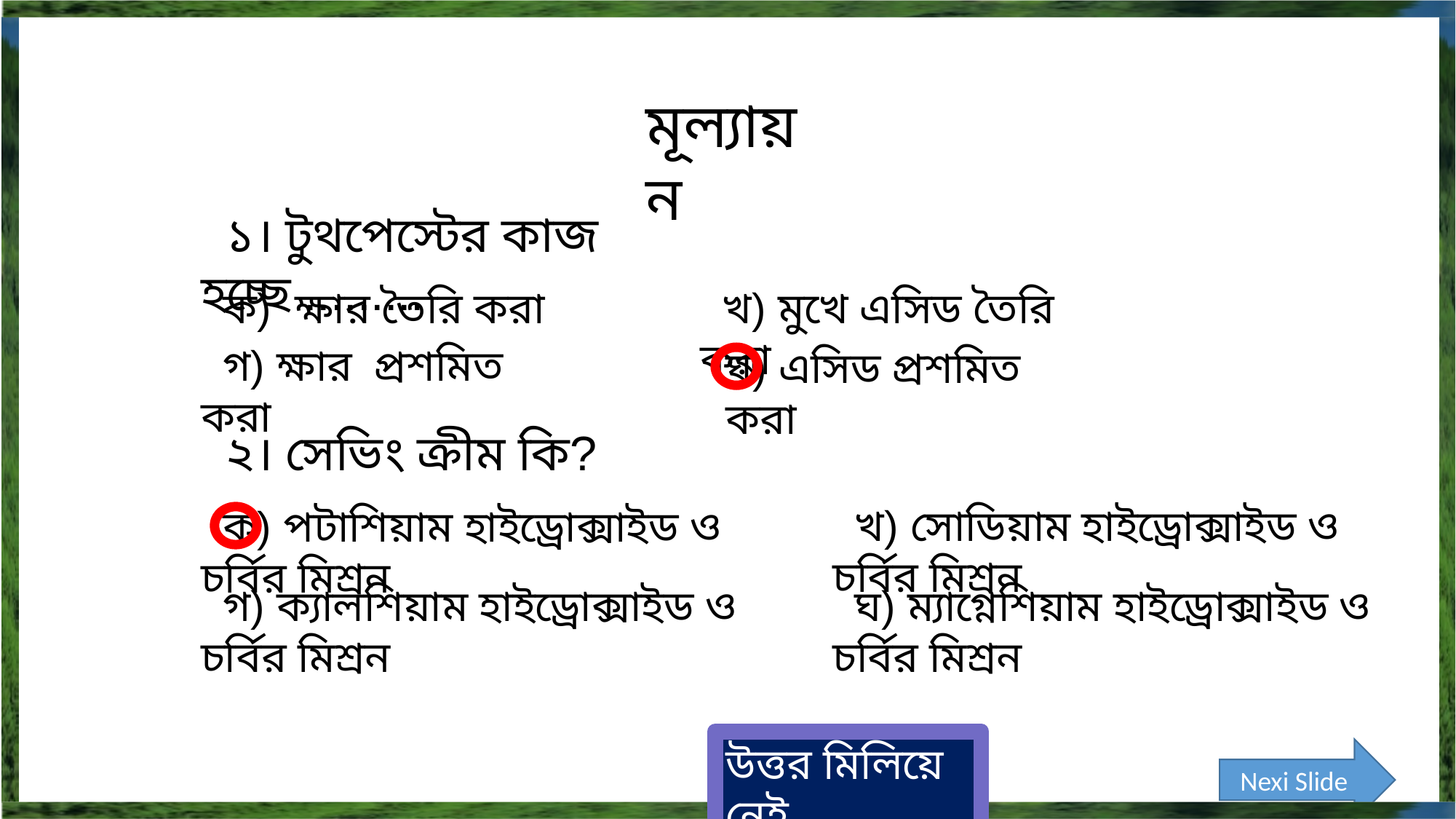

মূল্যায়ন
  ১। টুথপেস্টের কাজ হচ্ছে .........
  ক)  ক্ষার তৈরি করা
  খ) মুখে এসিড তৈরি করা
  গ) ক্ষার  প্রশমিত করা
ঘ) এসিড প্রশমিত করা

  ২। সেভিং ক্রীম কি?
  খ) সোডিয়াম হাইড্রোক্সাইড ও চর্বির মিশ্রন
  ক) পটাশিয়াম হাইড্রোক্সাইড ও চর্বির মিশ্রন

  গ) ক্যালশিয়াম হাইড্রোক্সাইড ও চর্বির মিশ্রন
  ঘ) ম্যাগ্নেশিয়াম হাইড্রোক্সাইড ও চর্বির মিশ্রন
উত্তর মিলিয়ে নেই